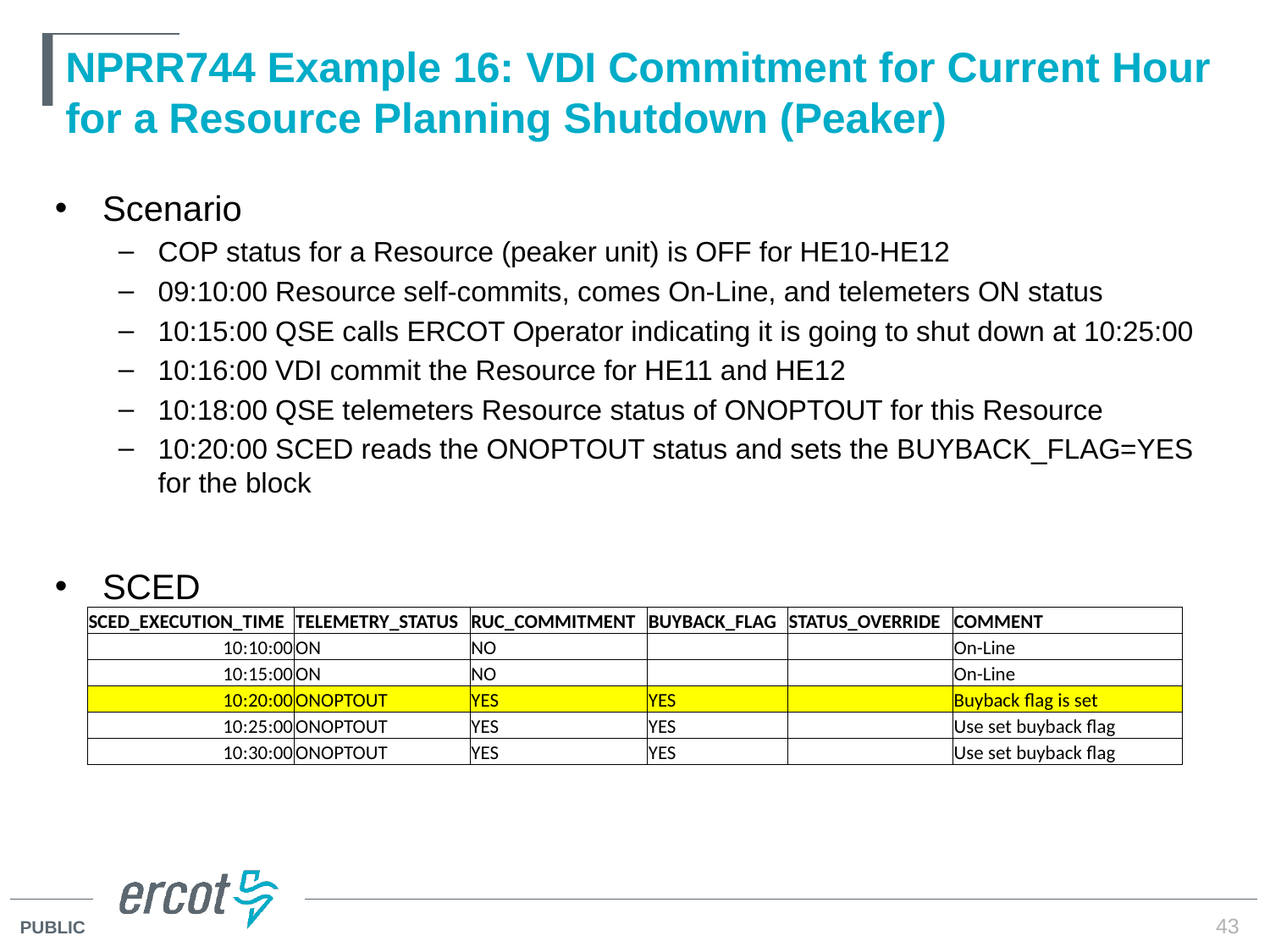

# NPRR744 Example 16: VDI Commitment for Current Hour for a Resource Planning Shutdown (Peaker)
Scenario
COP status for a Resource (peaker unit) is OFF for HE10-HE12
09:10:00 Resource self-commits, comes On-Line, and telemeters ON status
10:15:00 QSE calls ERCOT Operator indicating it is going to shut down at 10:25:00
10:16:00 VDI commit the Resource for HE11 and HE12
10:18:00 QSE telemeters Resource status of ONOPTOUT for this Resource
10:20:00 SCED reads the ONOPTOUT status and sets the BUYBACK_FLAG=YES for the block

SCED

| SCED\_EXECUTION\_TIME | TELEMETRY\_STATUS | RUC\_COMMITMENT | BUYBACK\_FLAG | STATUS\_OVERRIDE | COMMENT |
| --- | --- | --- | --- | --- | --- |
| 10:10:00 | ON | NO |  |  | On-Line |
| 10:15:00 | ON | NO |  |  | On-Line |
| 10:20:00 | ONOPTOUT | YES | YES |  | Buyback flag is set |
| 10:25:00 | ONOPTOUT | YES | YES |  | Use set buyback flag |
| 10:30:00 | ONOPTOUT | YES | YES |  | Use set buyback flag |
43